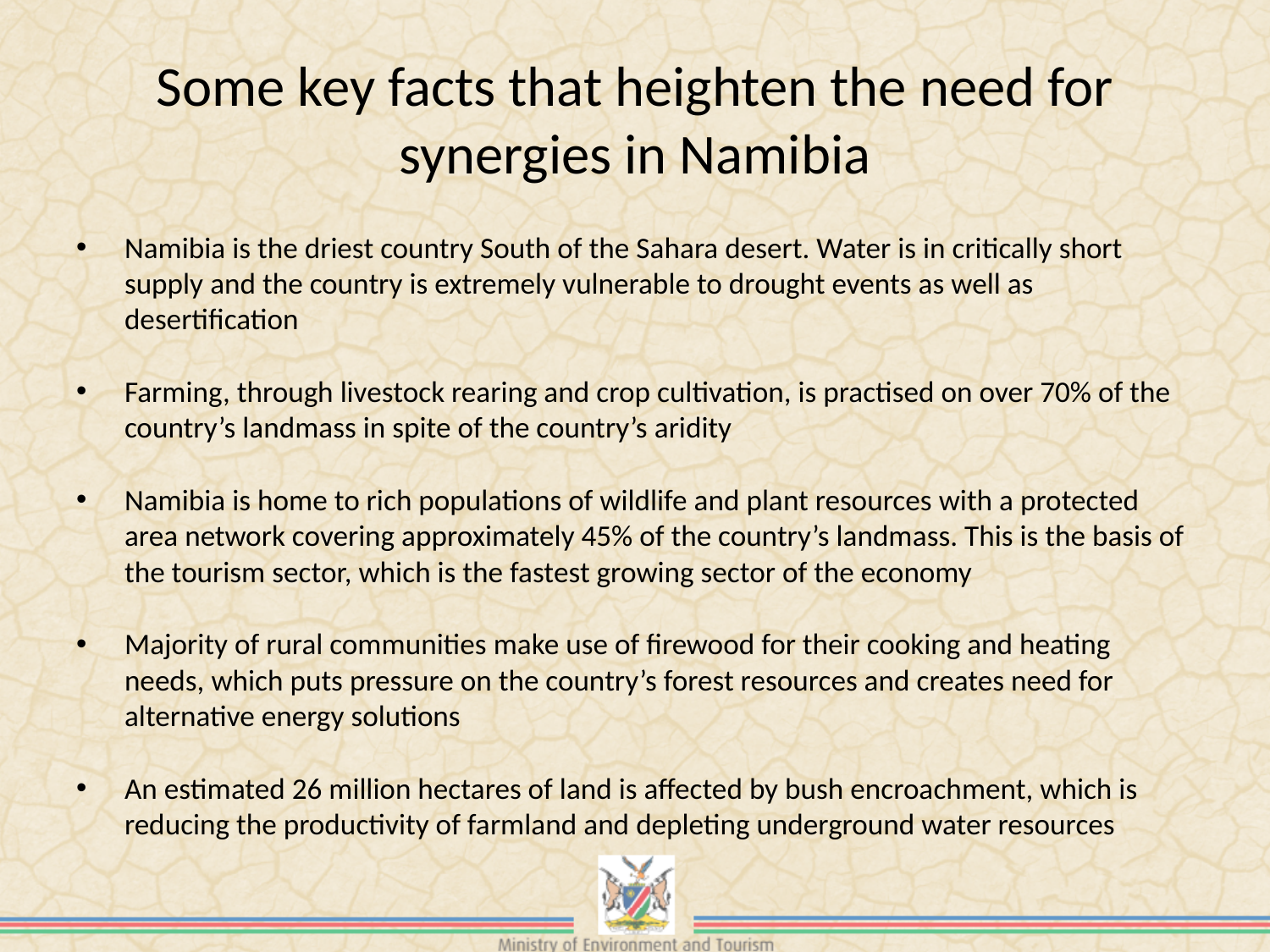

# Some key facts that heighten the need for synergies in Namibia
Namibia is the driest country South of the Sahara desert. Water is in critically short supply and the country is extremely vulnerable to drought events as well as desertification
Farming, through livestock rearing and crop cultivation, is practised on over 70% of the country’s landmass in spite of the country’s aridity
Namibia is home to rich populations of wildlife and plant resources with a protected area network covering approximately 45% of the country’s landmass. This is the basis of the tourism sector, which is the fastest growing sector of the economy
Majority of rural communities make use of firewood for their cooking and heating needs, which puts pressure on the country’s forest resources and creates need for alternative energy solutions
An estimated 26 million hectares of land is affected by bush encroachment, which is reducing the productivity of farmland and depleting underground water resources